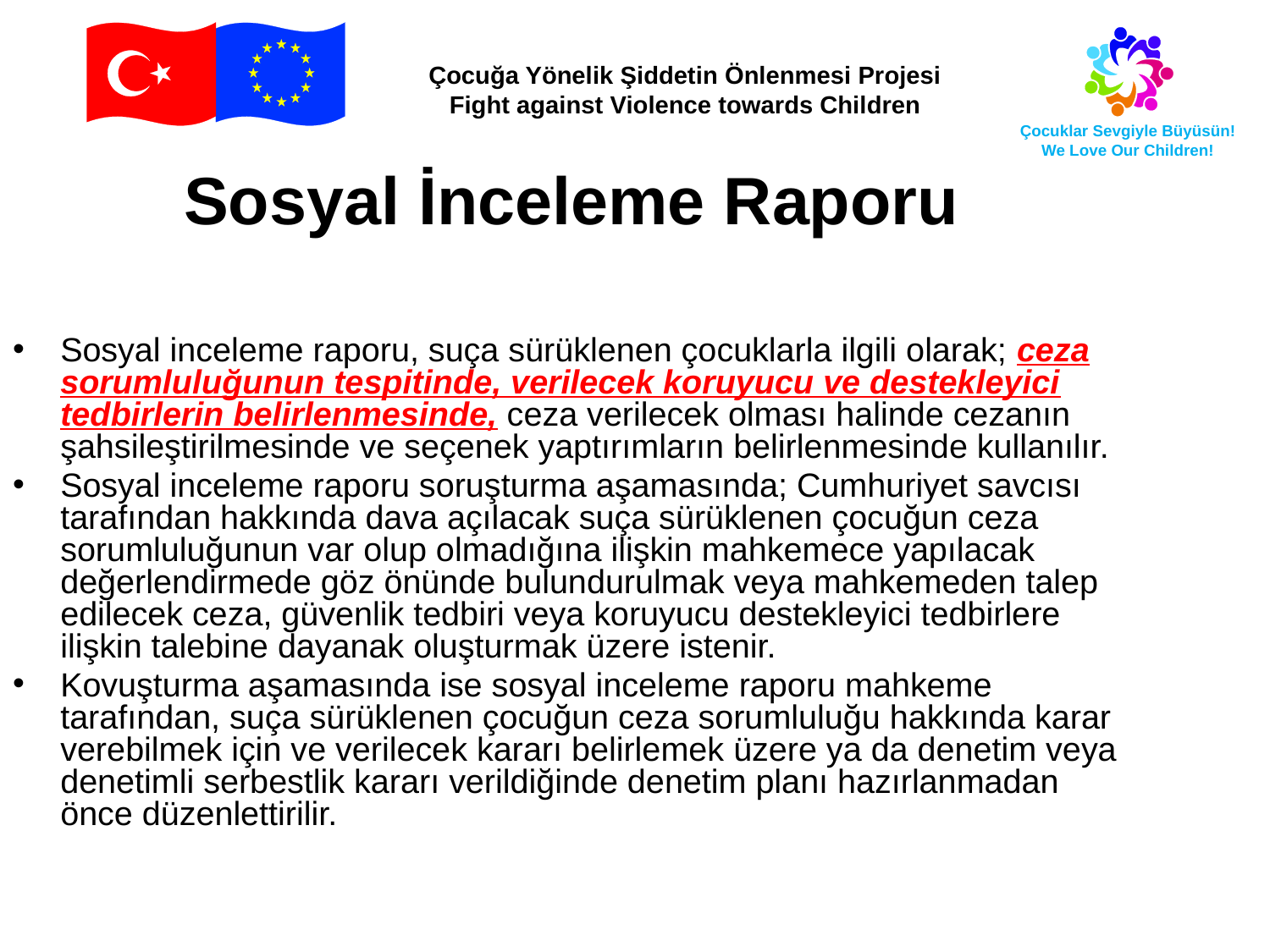

Sosyal İnceleme Raporu
Sosyal inceleme raporu, suça sürüklenen çocuklarla ilgili olarak; ceza sorumluluğunun tespitinde, verilecek koruyucu ve destekleyici tedbirlerin belirlenmesinde, ceza verilecek olması halinde cezanın şahsileştirilmesinde ve seçenek yaptırımların belirlenmesinde kullanılır.
Sosyal inceleme raporu soruşturma aşamasında; Cumhuriyet savcısı tarafından hakkında dava açılacak suça sürüklenen çocuğun ceza sorumluluğunun var olup olmadığına ilişkin mahkemece yapılacak değerlendirmede göz önünde bulundurulmak veya mahkemeden talep edilecek ceza, güvenlik tedbiri veya koruyucu destekleyici tedbirlere ilişkin talebine dayanak oluşturmak üzere istenir.
Kovuşturma aşamasında ise sosyal inceleme raporu mahkeme tarafından, suça sürüklenen çocuğun ceza sorumluluğu hakkında karar verebilmek için ve verilecek kararı belirlemek üzere ya da denetim veya denetimli serbestlik kararı verildiğinde denetim planı hazırlanmadan önce düzenlettirilir.